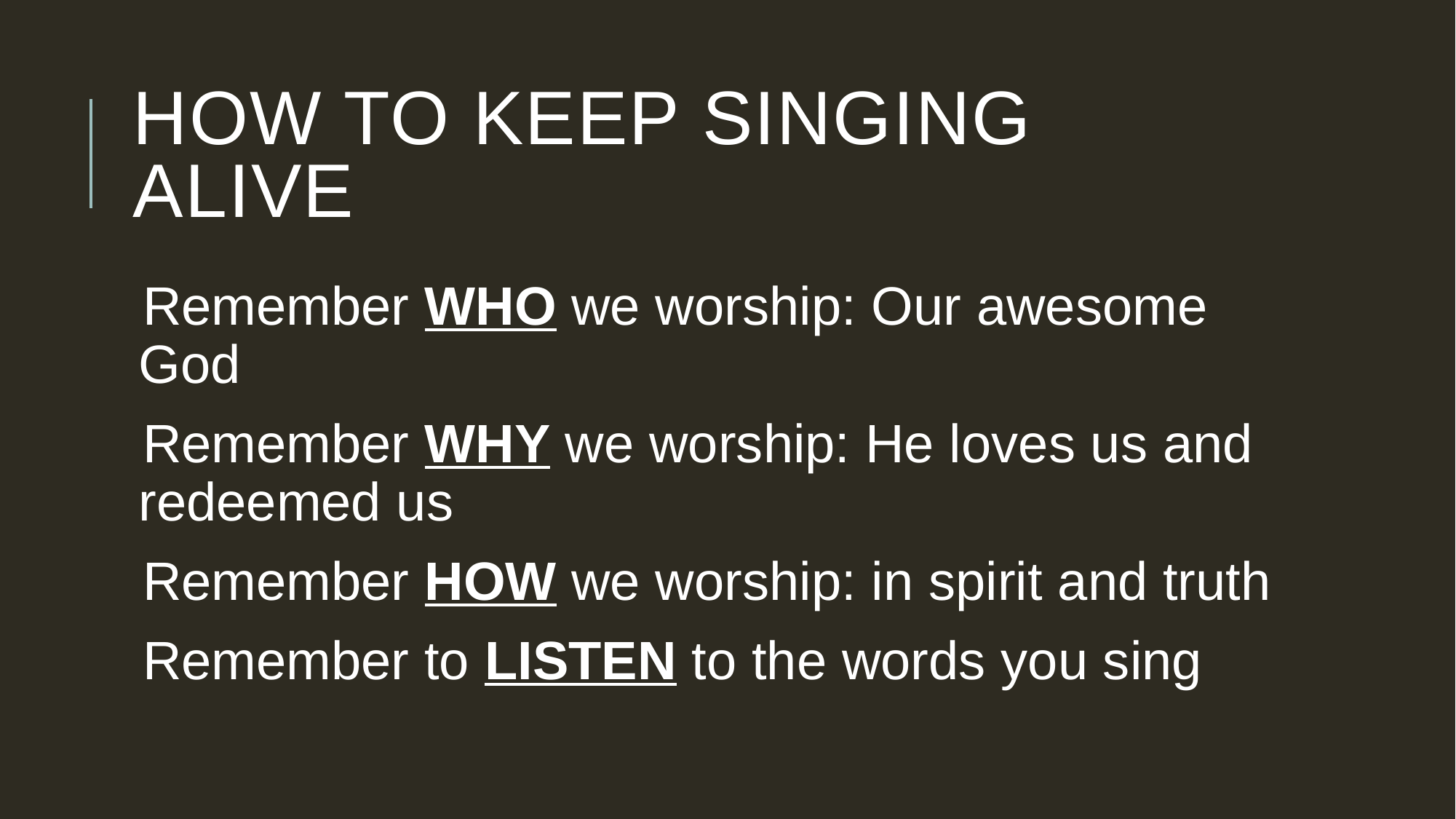

# How to keep singing alive
Remember WHO we worship: Our awesome God
Remember WHY we worship: He loves us and redeemed us
Remember HOW we worship: in spirit and truth
Remember to LISTEN to the words you sing